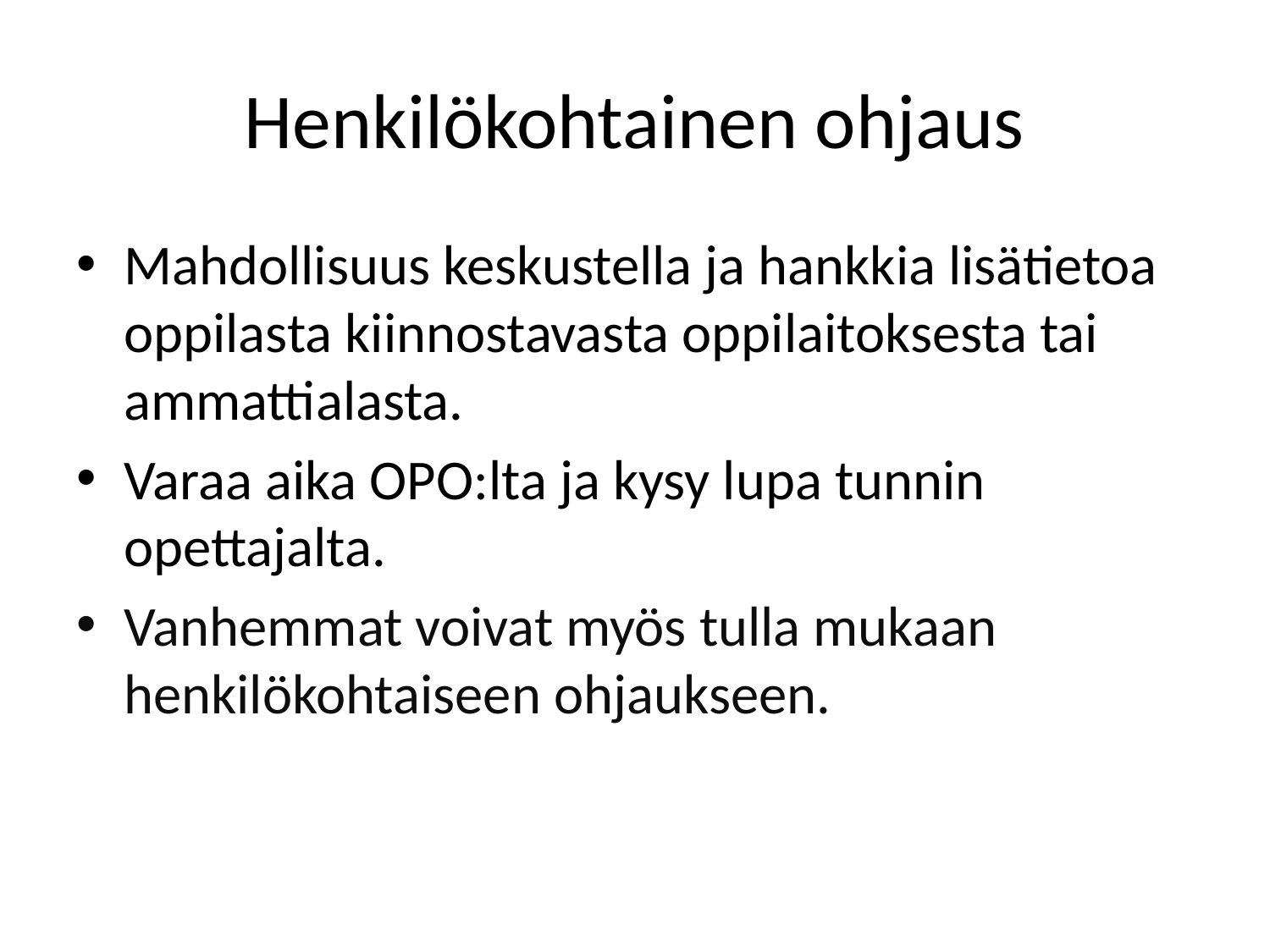

# Henkilökohtainen ohjaus
Mahdollisuus keskustella ja hankkia lisätietoa oppilasta kiinnostavasta oppilaitoksesta tai ammattialasta.
Varaa aika OPO:lta ja kysy lupa tunnin opettajalta.
Vanhemmat voivat myös tulla mukaan henkilökohtaiseen ohjaukseen.